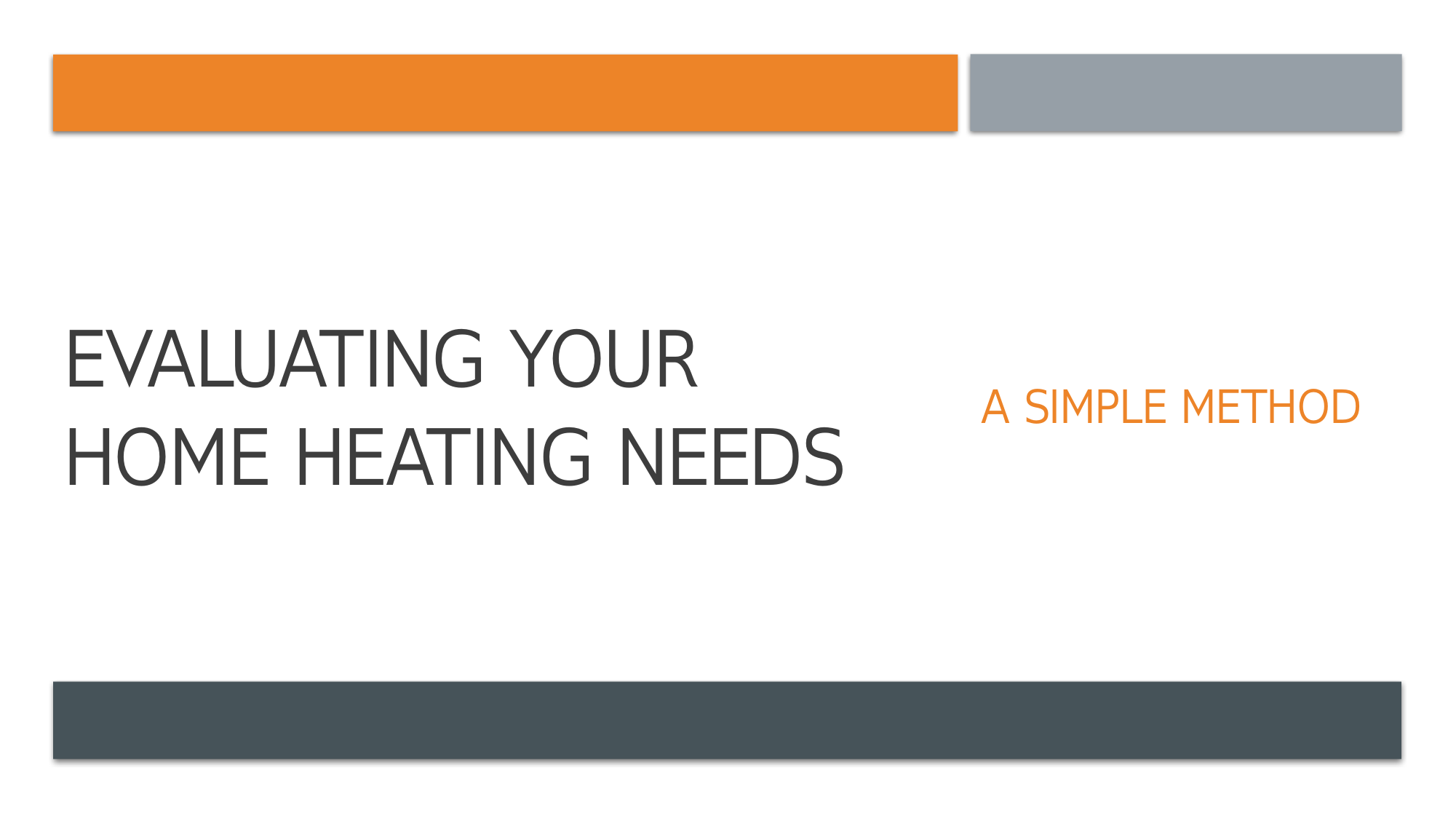

# Evaluating your home heating needs
A SIMPLE METHOD